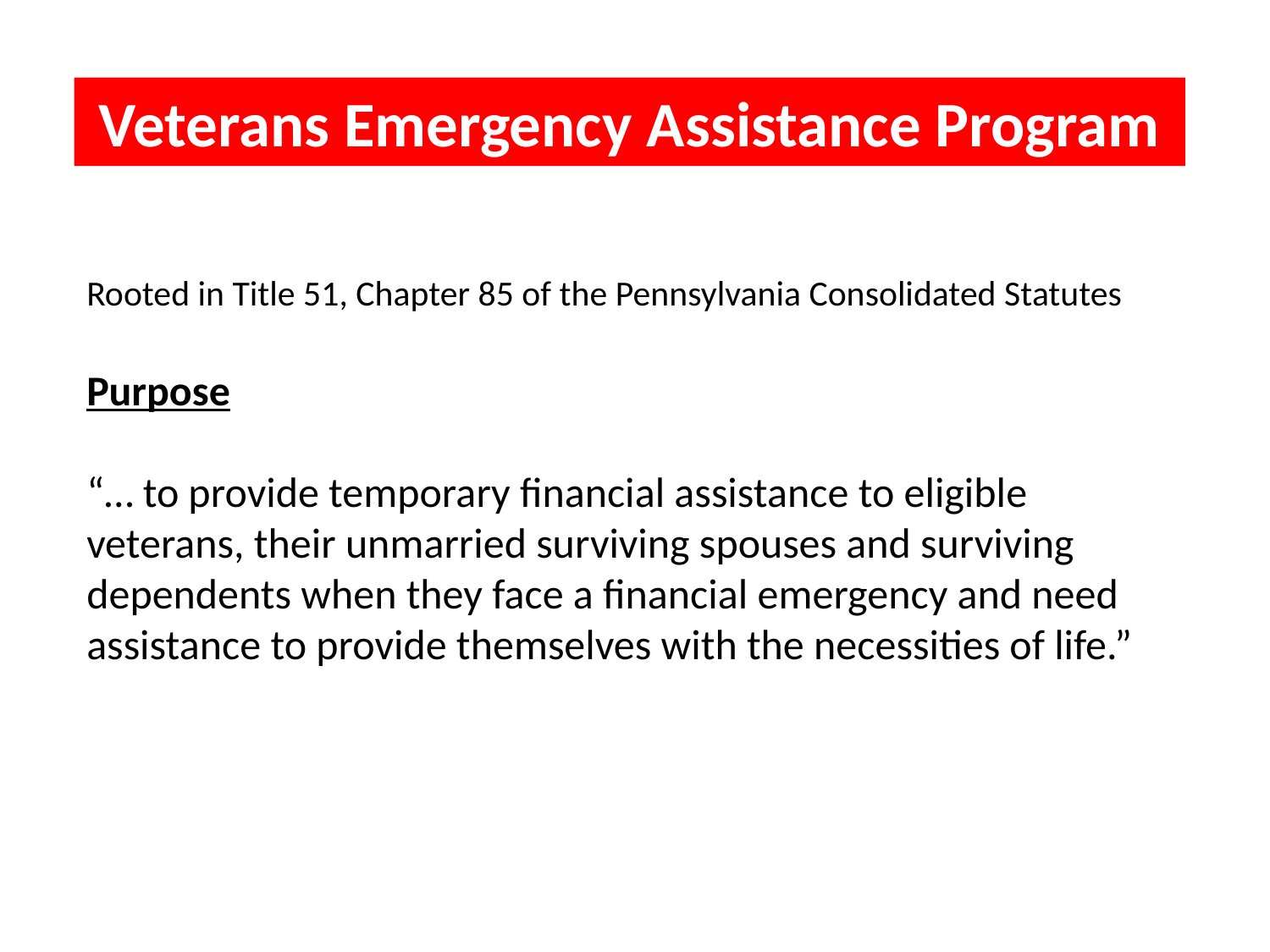

# Veterans’ Emergency Assistance
Veterans Emergency Assistance Program

Rooted in Title 51, Chapter 85 of the Pennsylvania Consolidated Statutes

Purpose

“… to provide temporary financial assistance to eligible veterans, their unmarried surviving spouses and surviving dependents when they face a financial emergency and need assistance to provide themselves with the necessities of life.”

  > community > commonwealth
> country